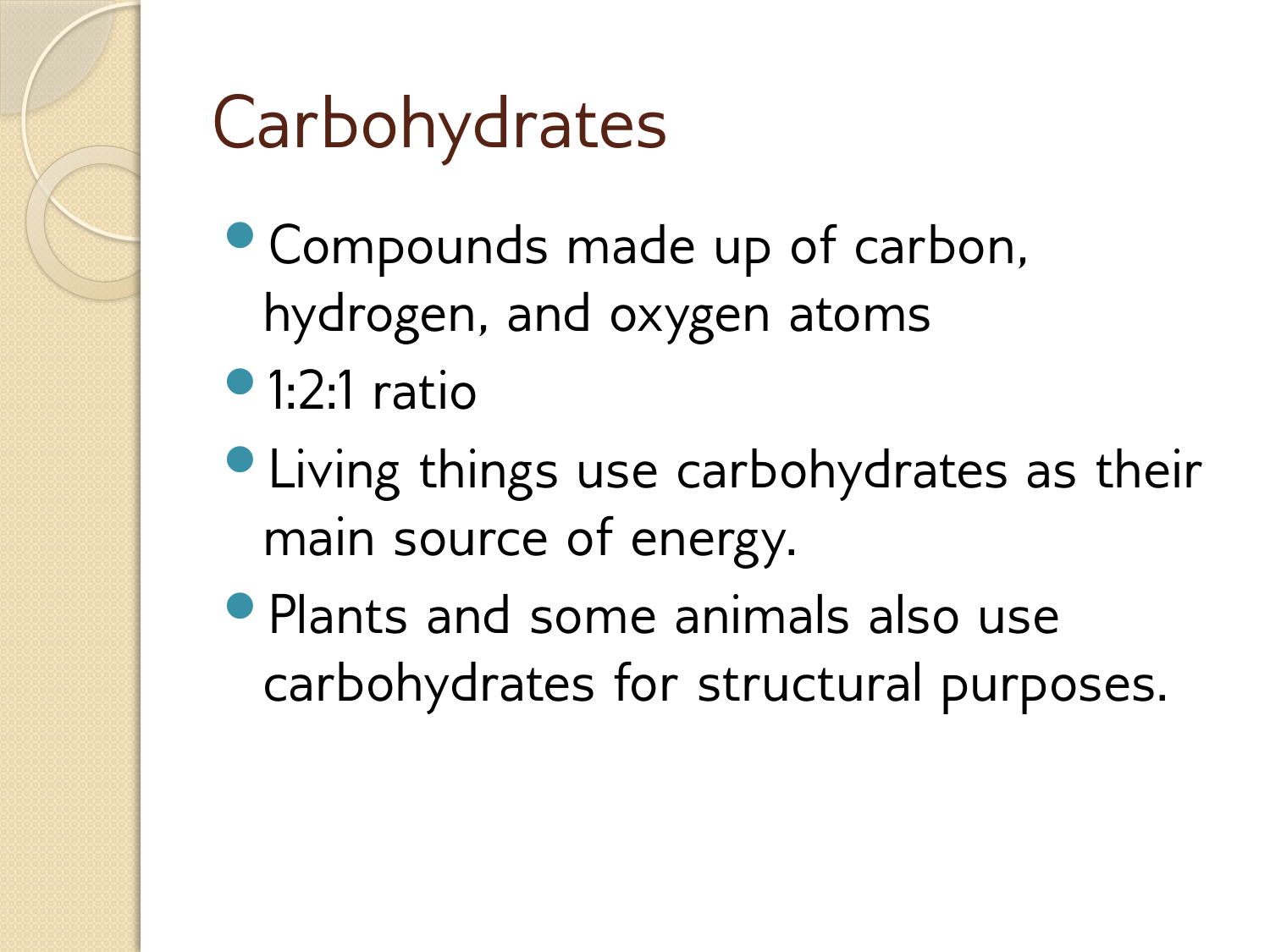

# Carbohydrates
Compounds made up of carbon, hydrogen, and oxygen atoms
1:2:1 ratio
Living things use carbohydrates as their main source of energy.
Plants and some animals also use carbohydrates for structural purposes.